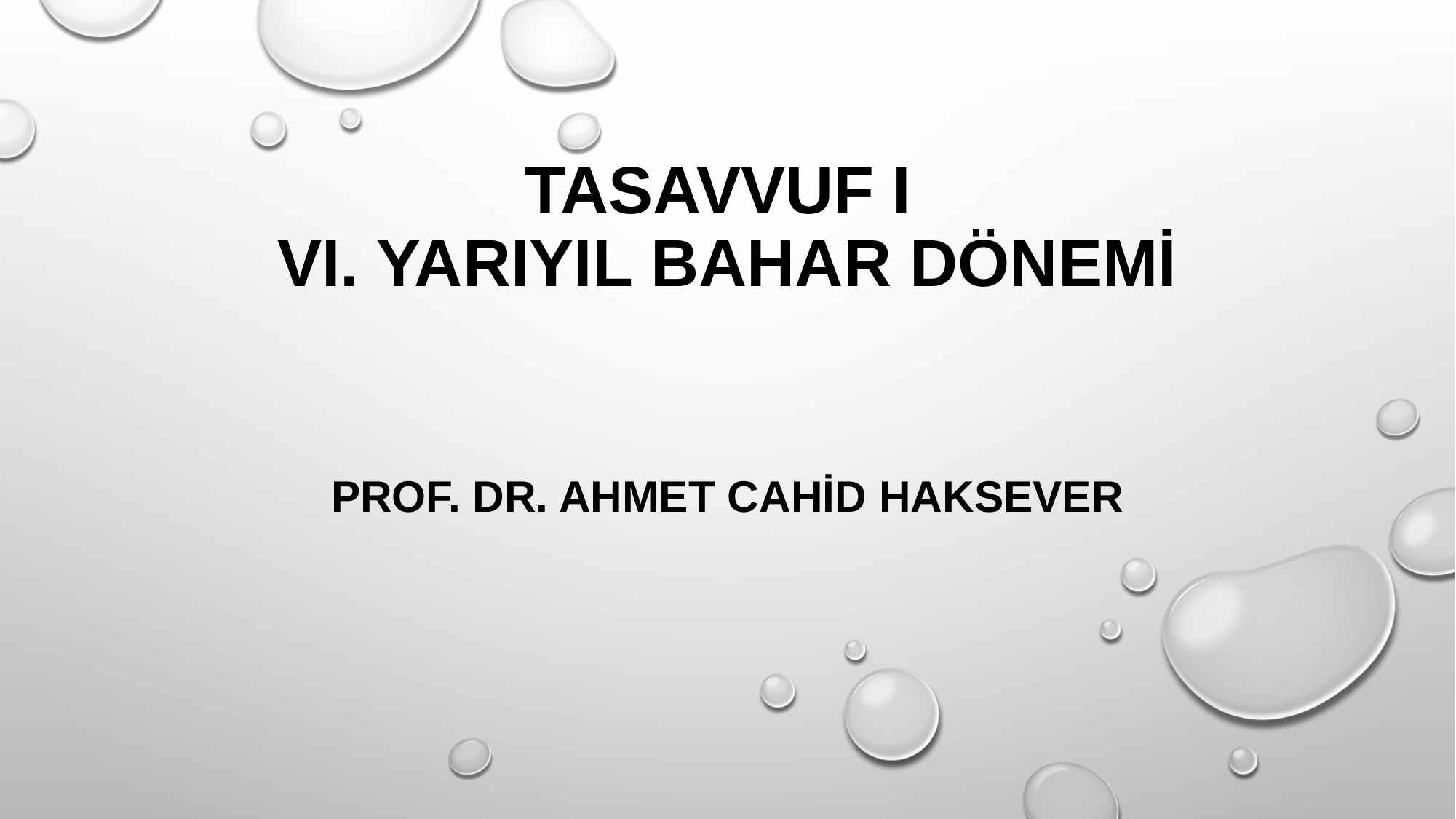

# TASAVVUF I VI. YARIYIL bahar DÖNEMİ

PROF. DR. AHMET CAHİD HAKSEVER